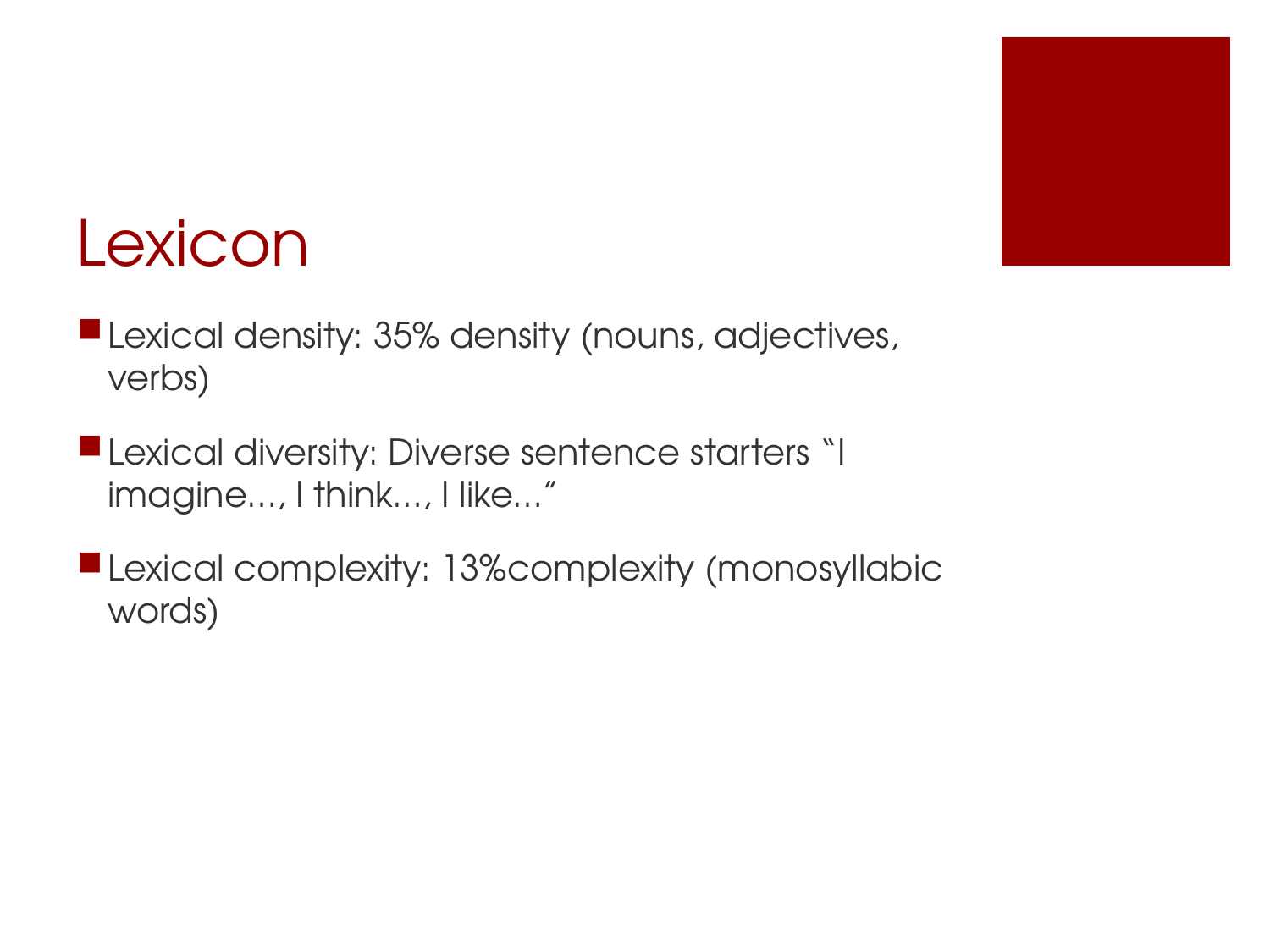

# Lexicon
Lexical density: 35% density (nouns, adjectives, verbs)
Lexical diversity: Diverse sentence starters “I imagine…, I think…, I like…”
Lexical complexity: 13%complexity (monosyllabic words)